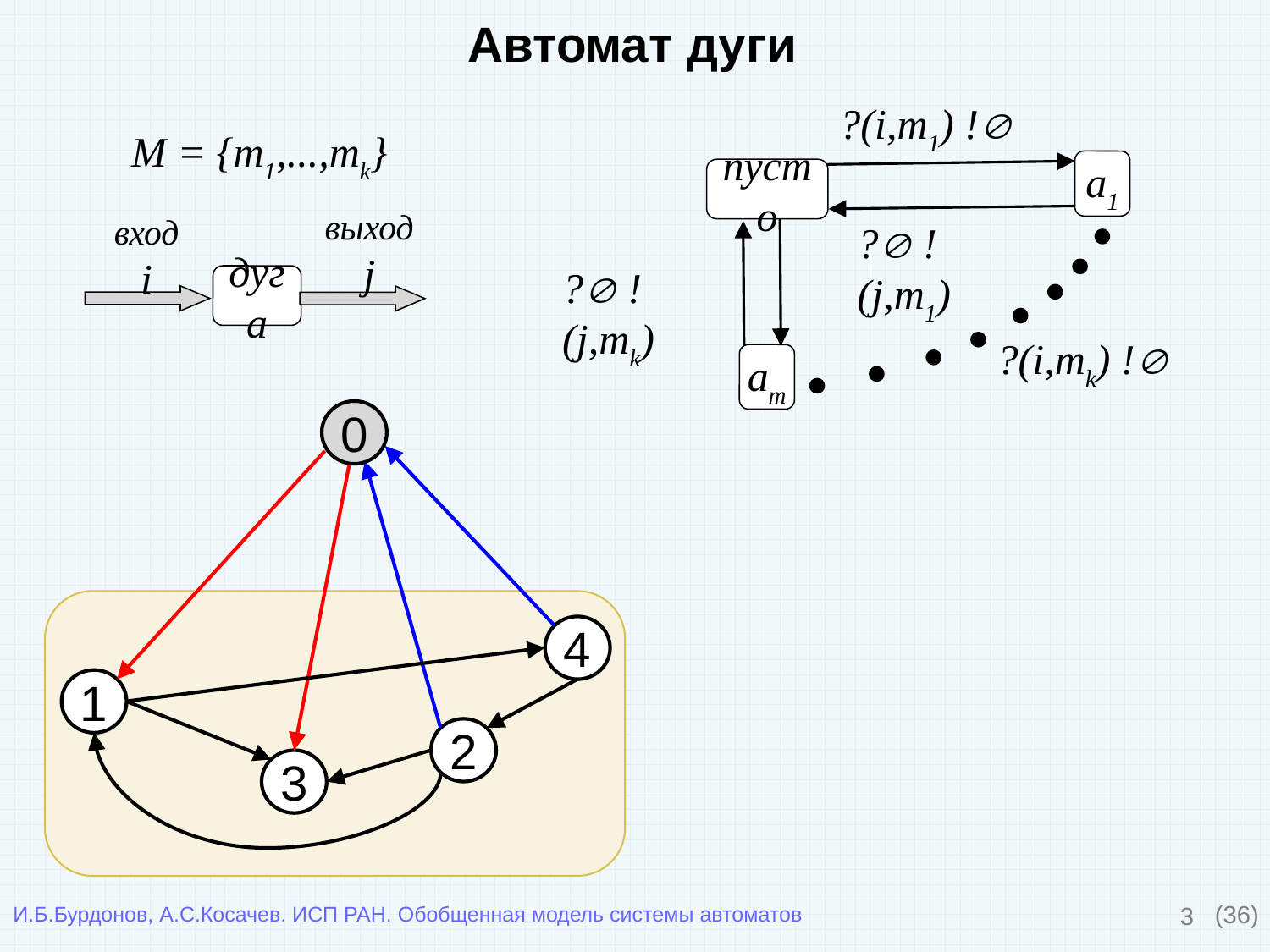

Автомат дуги
?(i,m1) !∅

M = {m1,...,mk}

a1

пусто

?∅ !(j,m1)

•
•
•
•
•
•
•
•

выход j
вход i

?∅ !(j,mk)
дуга

?(i,mk) !∅

aт
0

4

1

2
3

3
(36)
И.Б.Бурдонов, А.С.Косачев. ИСП РАН. Обобщенная модель системы автоматов